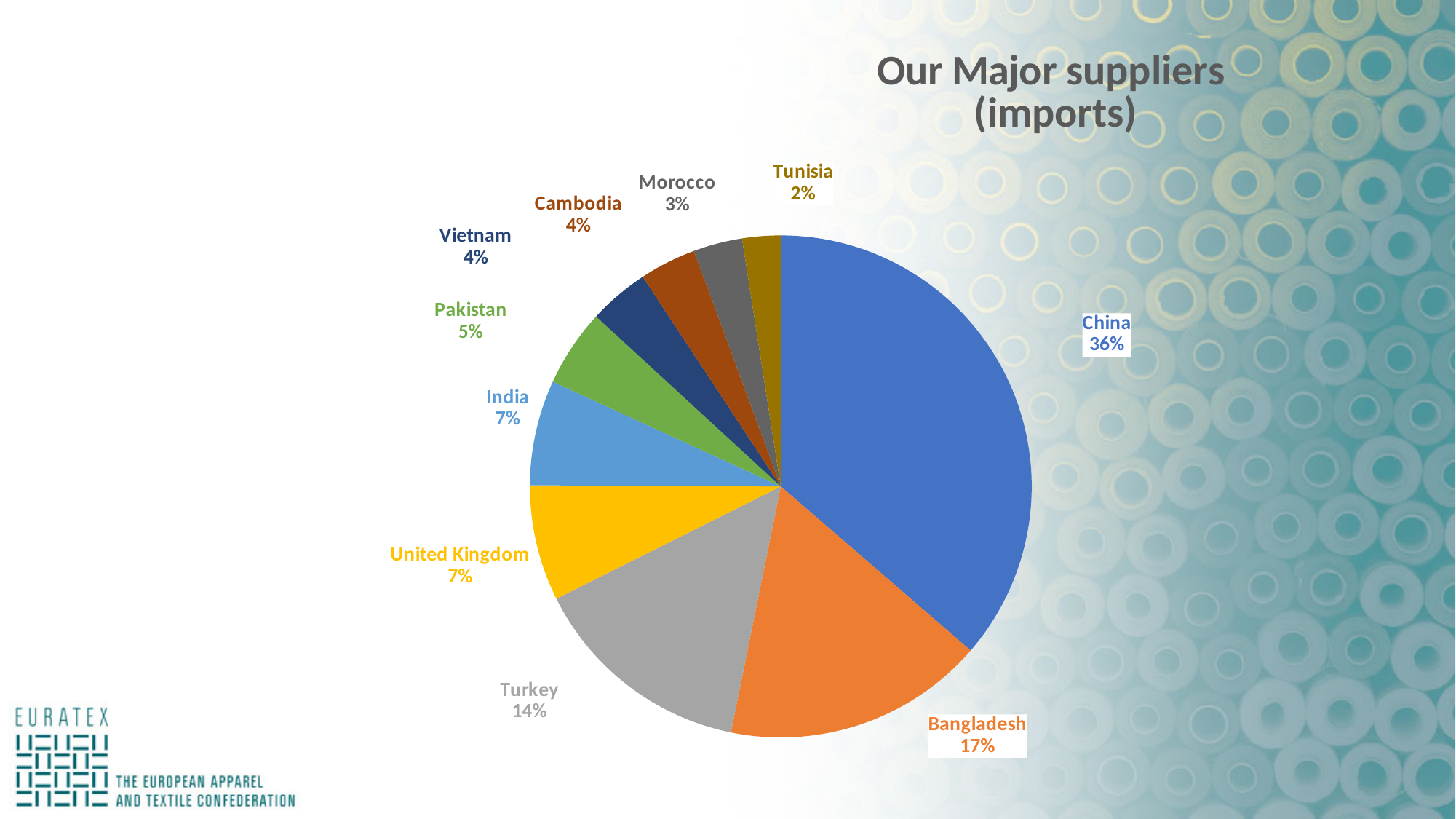

### Chart: Our Major suppliers
(imports)

| Category | Major suppliers |
|---|---|
| China | 0.302474590996929 |
| Bangladesh | 0.14023699791859615 |
| Turkey | 0.12018721217524177 |
| United Kingdom | 0.06201968753425295 |
| India | 0.056432082841047 |
| Pakistan | 0.04149450386302877 |
| Vietnam | 0.03239037918940381 |
| Cambodia | 0.030355157845499418 |
| Morocco | 0.02628445660702206 |
| Tunisia | 0.02055234796441055 |